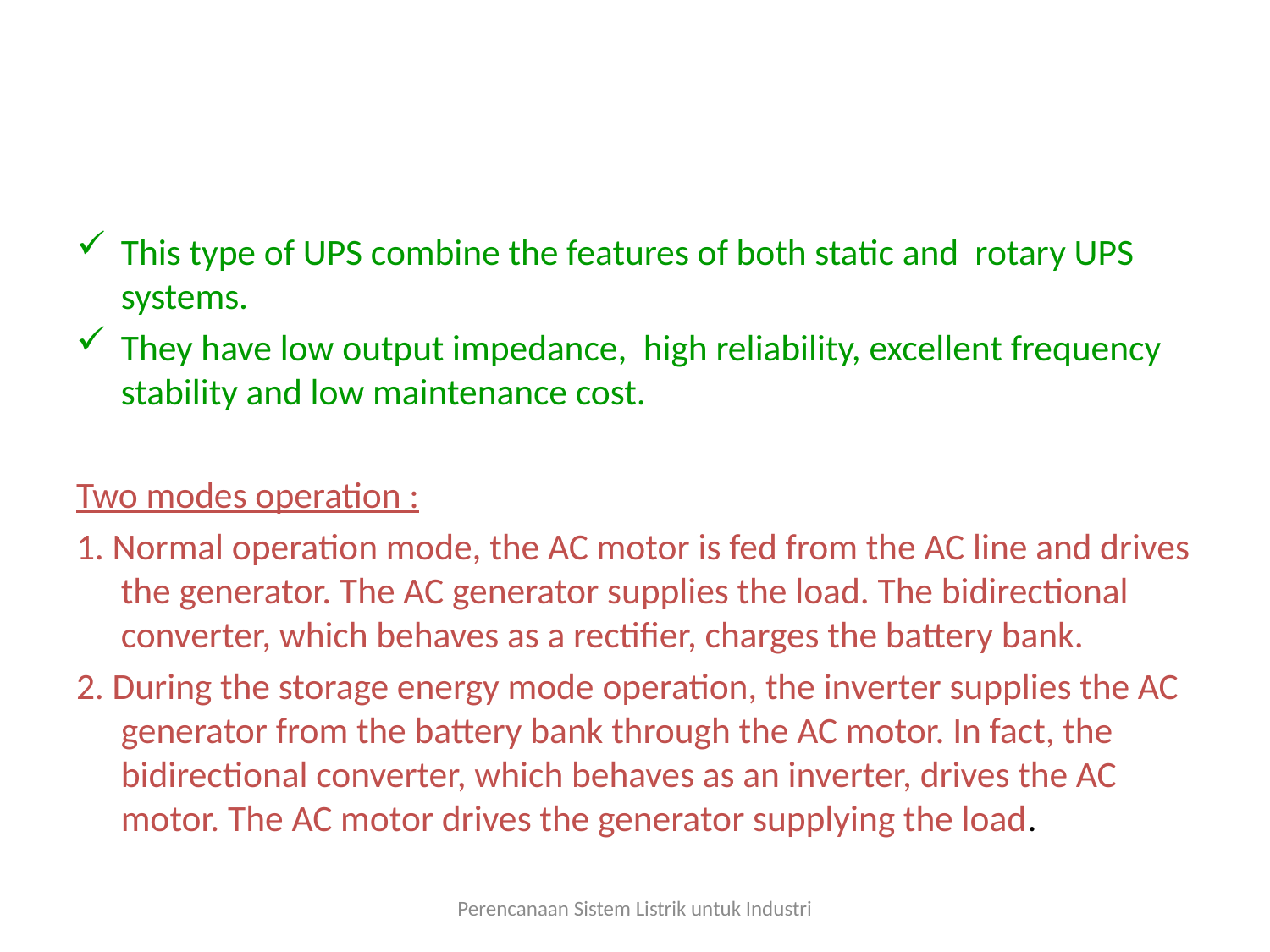

#
This type of UPS combine the features of both static and  rotary UPS systems.
They have low output impedance,  high reliability, excellent frequency stability and low maintenance cost.

Two modes operation :
1. Normal operation mode, the AC motor is fed from the AC line and drives the generator. The AC generator supplies the load. The bidirectional converter, which behaves as a rectifier, charges the battery bank.
2. During the storage energy mode operation, the inverter supplies the AC generator from the battery bank through the AC motor. In fact, the bidirectional converter, which behaves as an inverter, drives the AC motor. The AC motor drives the generator supplying the load.

Perencanaan Sistem Listrik untuk Industri